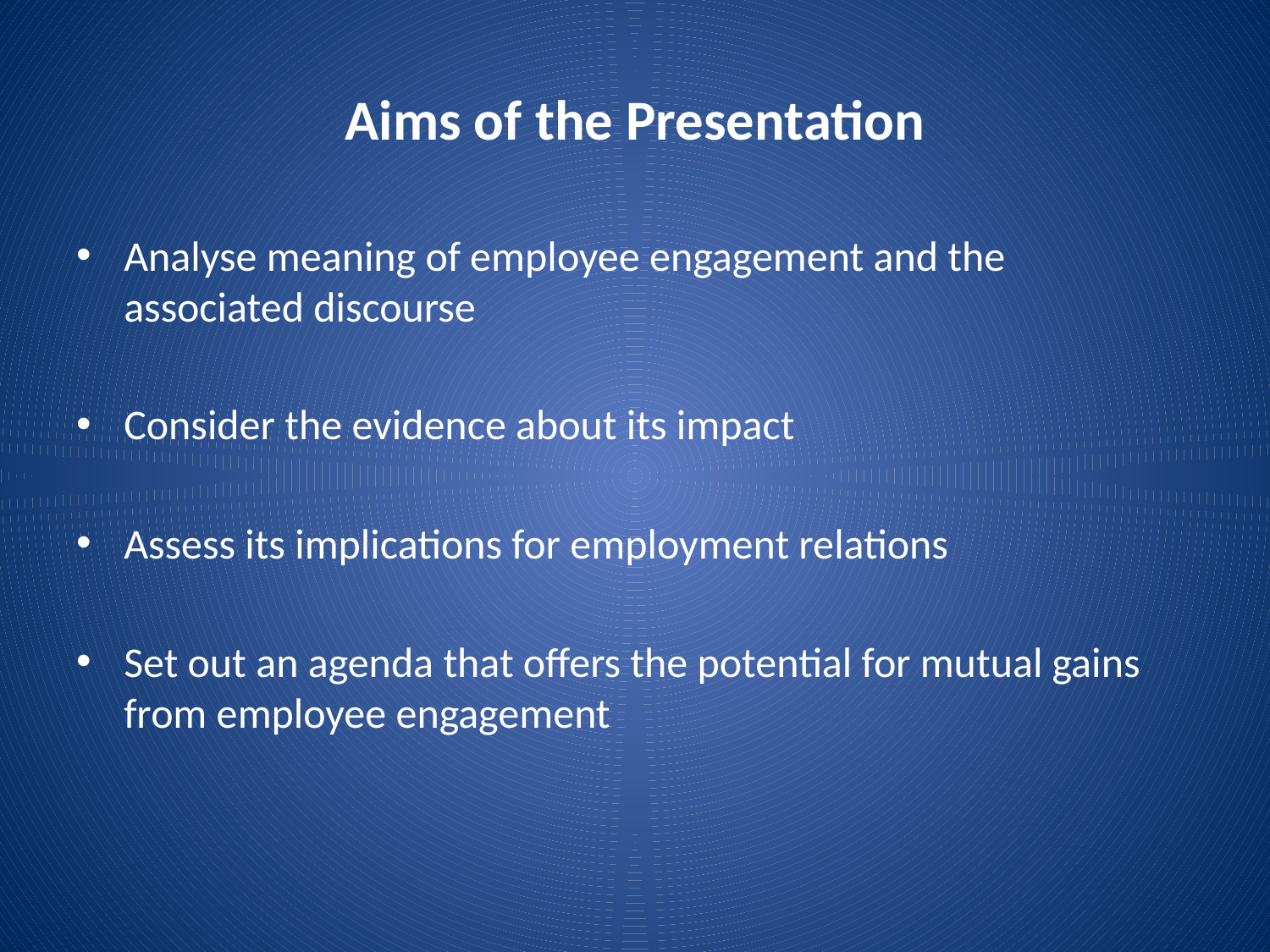

# Aims of the Presentation
Analyse meaning of employee engagement and the associated discourse

Consider the evidence about its impact

Assess its implications for employment relations

Set out an agenda that offers the potential for mutual gains from employee engagement